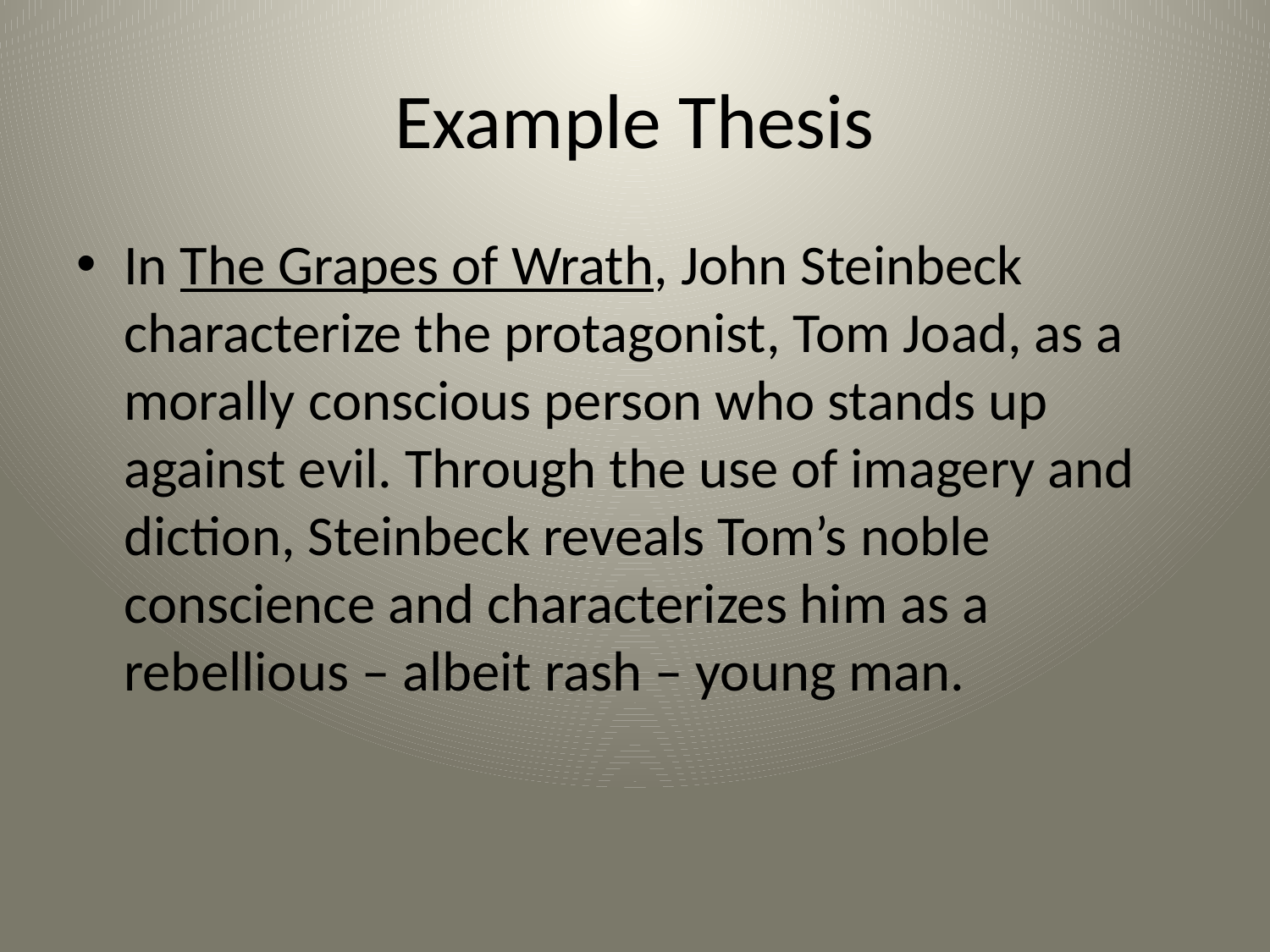

# Example Thesis
In The Grapes of Wrath, John Steinbeck characterize the protagonist, Tom Joad, as a morally conscious person who stands up against evil. Through the use of imagery and diction, Steinbeck reveals Tom’s noble conscience and characterizes him as a rebellious – albeit rash – young man.